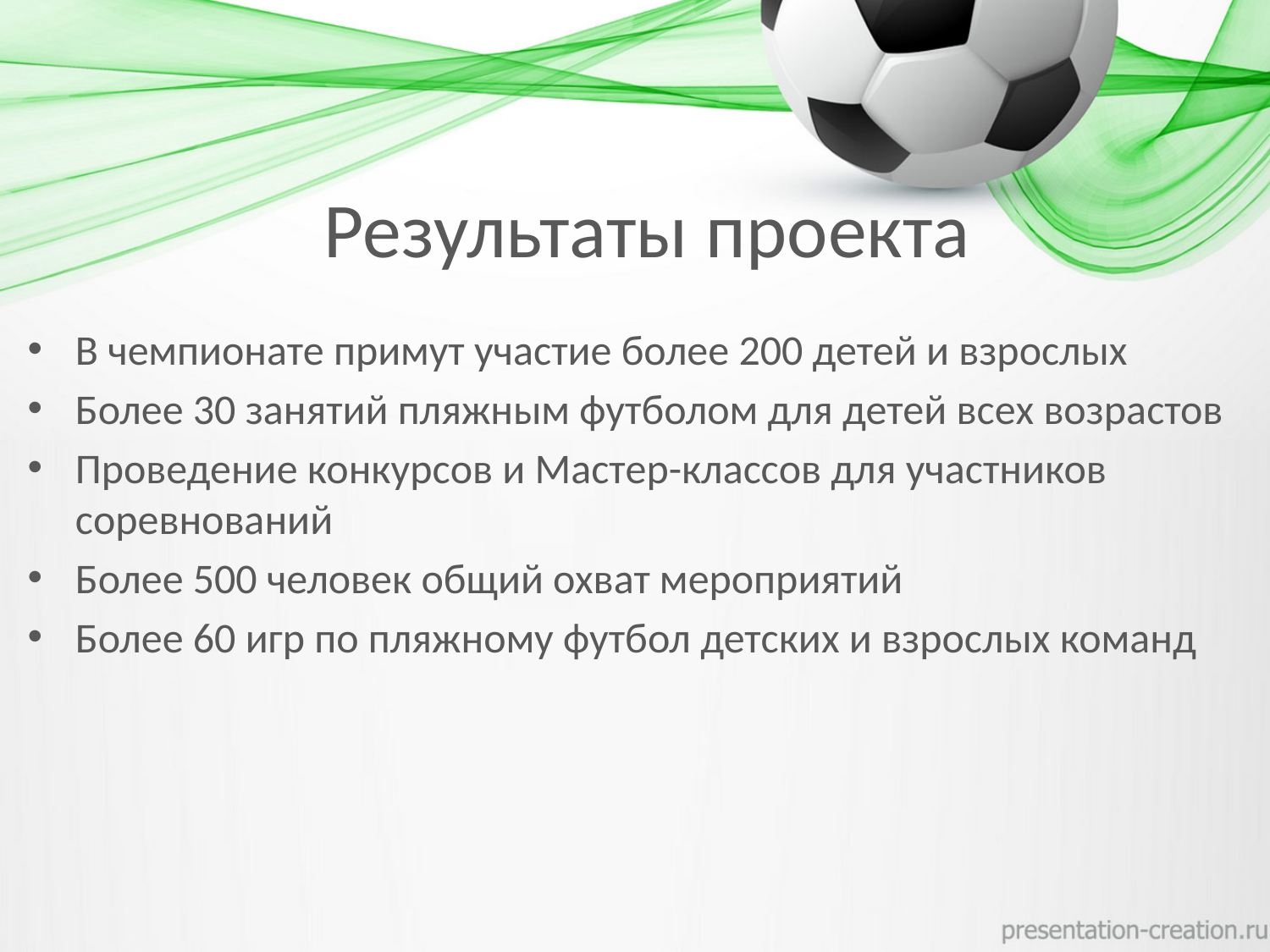

# Результаты проекта
В чемпионате примут участие более 200 детей и взрослых
Более 30 занятий пляжным футболом для детей всех возрастов
Проведение конкурсов и Мастер-классов для участников соревнований
Более 500 человек общий охват мероприятий
Более 60 игр по пляжному футбол детских и взрослых команд